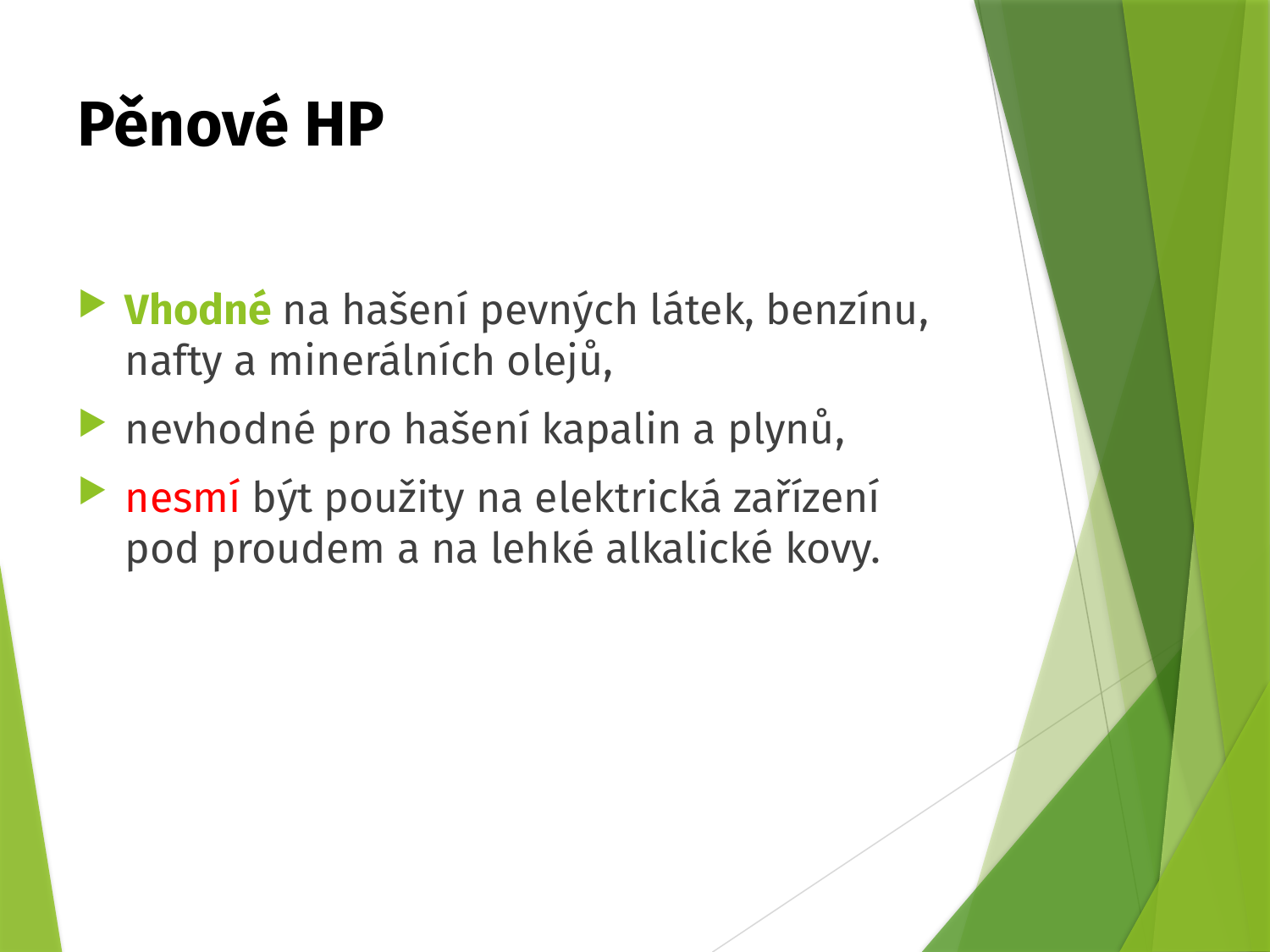

# Pěnové HP
Vhodné na hašení pevných látek, benzínu, nafty a minerálních olejů,
nevhodné pro hašení kapalin a plynů,
nesmí být použity na elektrická zařízení pod proudem a na lehké alkalické kovy.